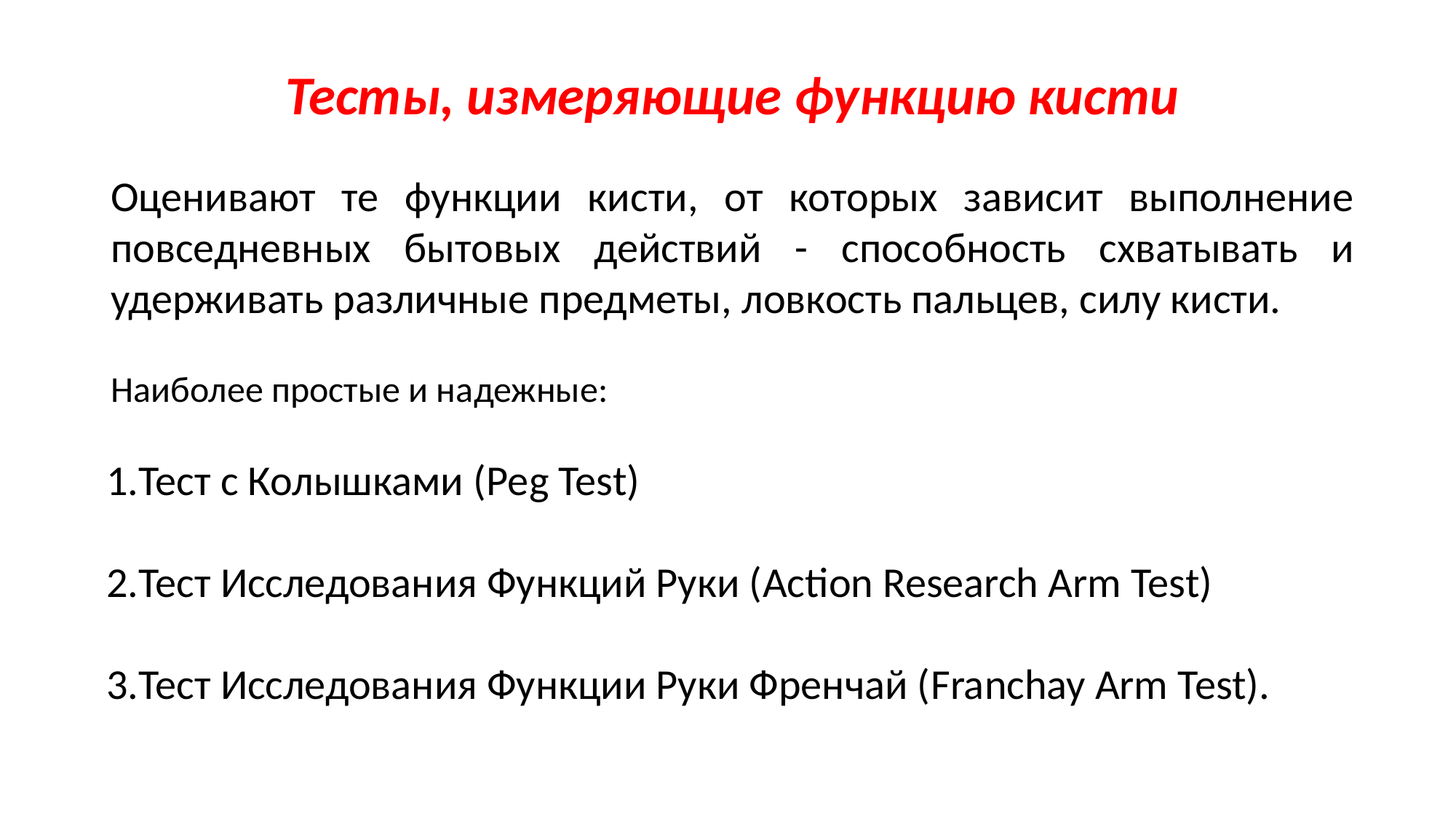

Тесты, измеряющие функцию кисти

Оценивают те функции кисти, от которых зависит выполнение повседневных бытовых действий - способность схватывать и удерживать различные предметы, ловкость пальцев, силу кисти.

Наиболее простые и на­дежные:

Тест с Колышками (Реg Test)

Тест Исследования Функций Руки (Action Research Arm Теst)

Тест Исследования Функции Руки Френчай (Franchay Arm Теst).